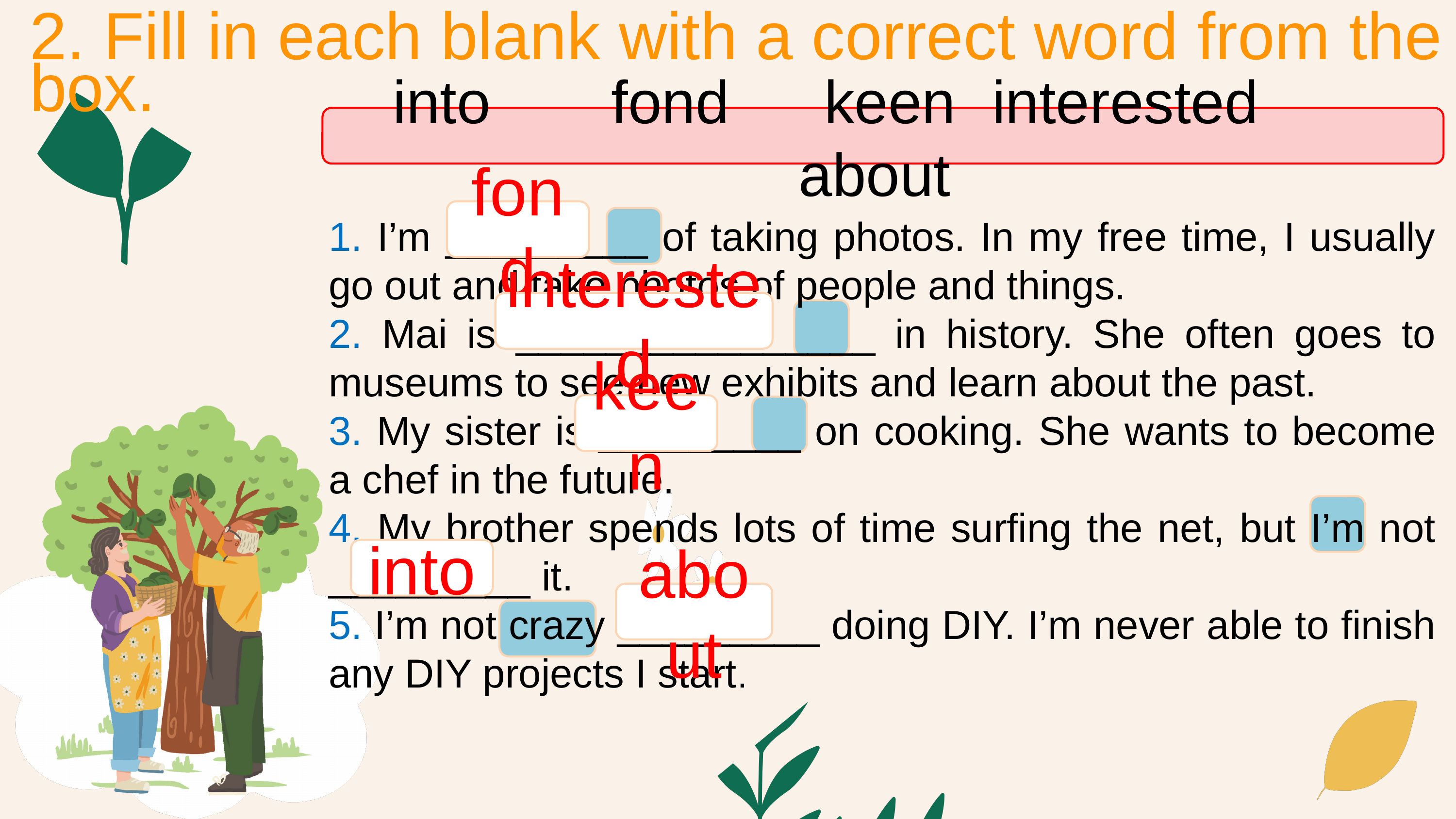

2. Fill in each blank with a correct word from the box.
into    	fond 	    keen 	 interested 	   about

fond
1. I’m _________ of taking photos. In my free time, I usually go out and take photos of people and things.
2. Mai is ________________ in history. She often goes to museums to see new exhibits and learn about the past.
3. My sister is _________ on cooking. She wants to become a chef in the future.
4. My brother spends lots of time surfing the net, but I’m not _________ it.
5. I’m not crazy _________ doing DIY. I’m never able to finish any DIY projects I start.

interested

keen

into
about